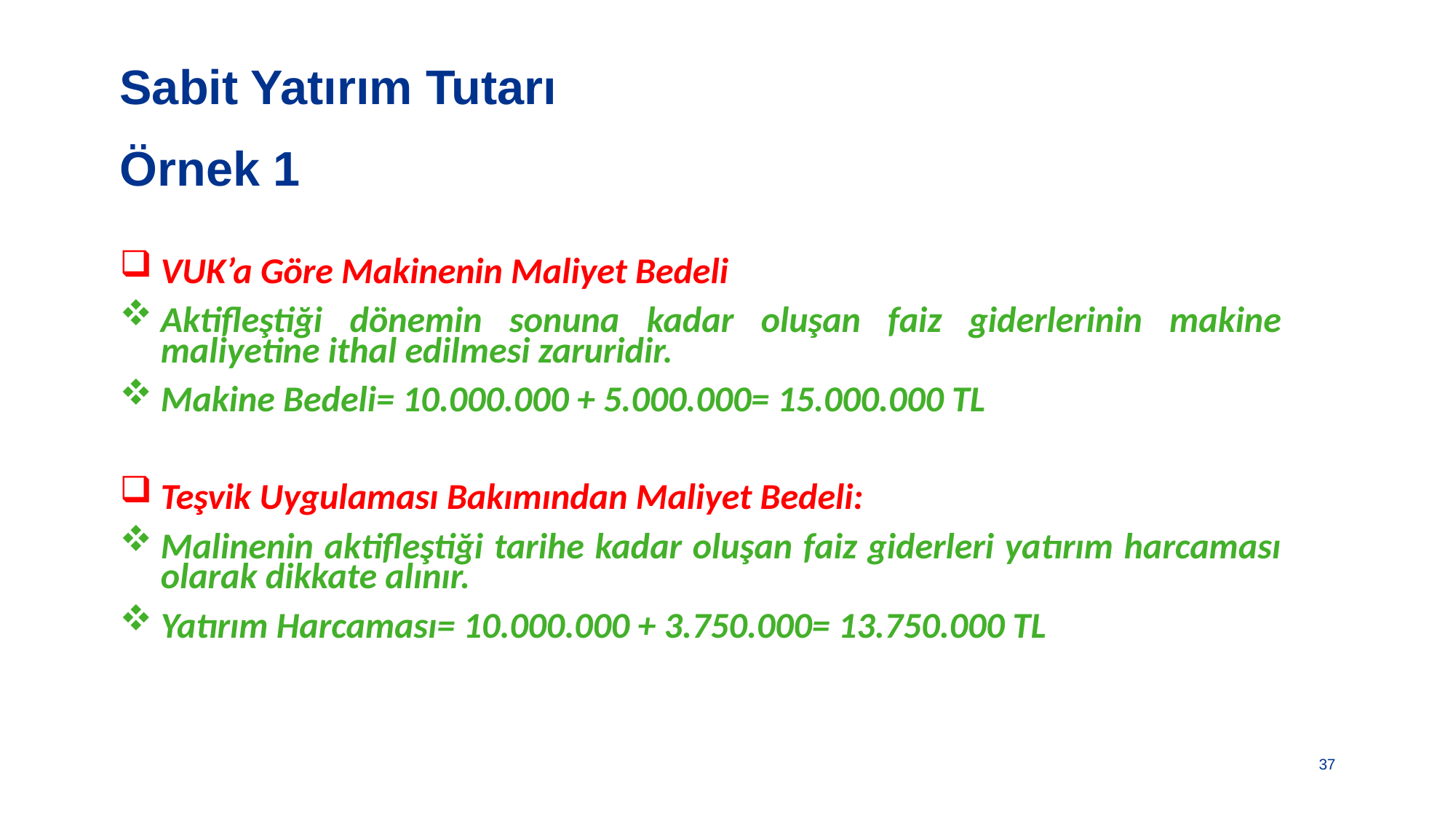

# Sabit Yatırım Tutarı Örnek 1

VUK’a Göre Makinenin Maliyet Bedeli
Aktifleştiği dönemin sonuna kadar oluşan faiz giderlerinin makine maliyetine ithal edilmesi zaruridir.
Makine Bedeli= 10.000.000 + 5.000.000= 15.000.000 TL

Teşvik Uygulaması Bakımından Maliyet Bedeli:
Malinenin aktifleştiği tarihe kadar oluşan faiz giderleri yatırım harcaması olarak dikkate alınır.
Yatırım Harcaması= 10.000.000 + 3.750.000= 13.750.000 TL